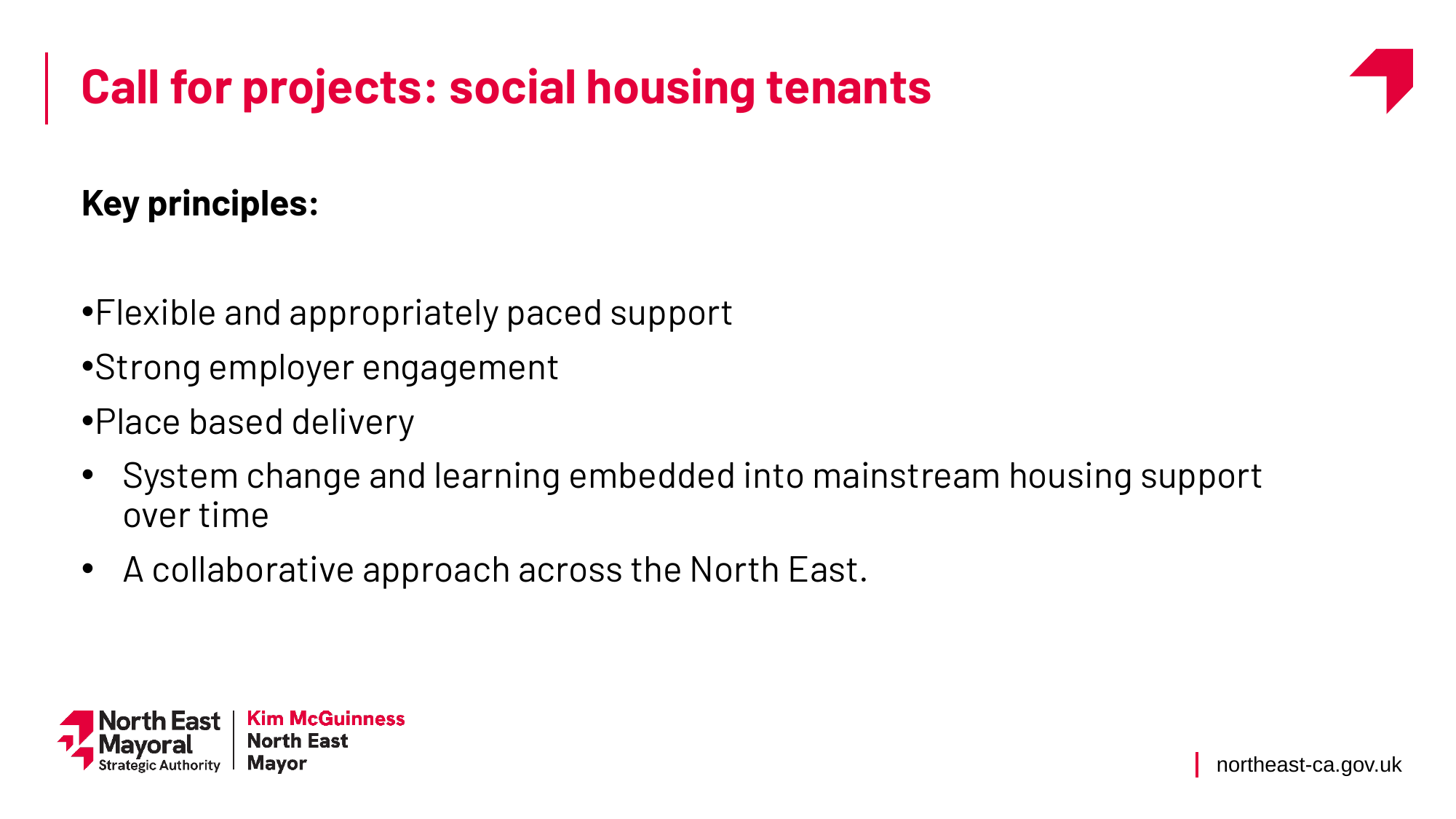

Call for projects: social housing tenants

Key principles:

Flexible and appropriately paced support
Strong employer engagement
Place based delivery
System change and learning embedded into mainstream housing support over time
A collaborative approach across the North East.